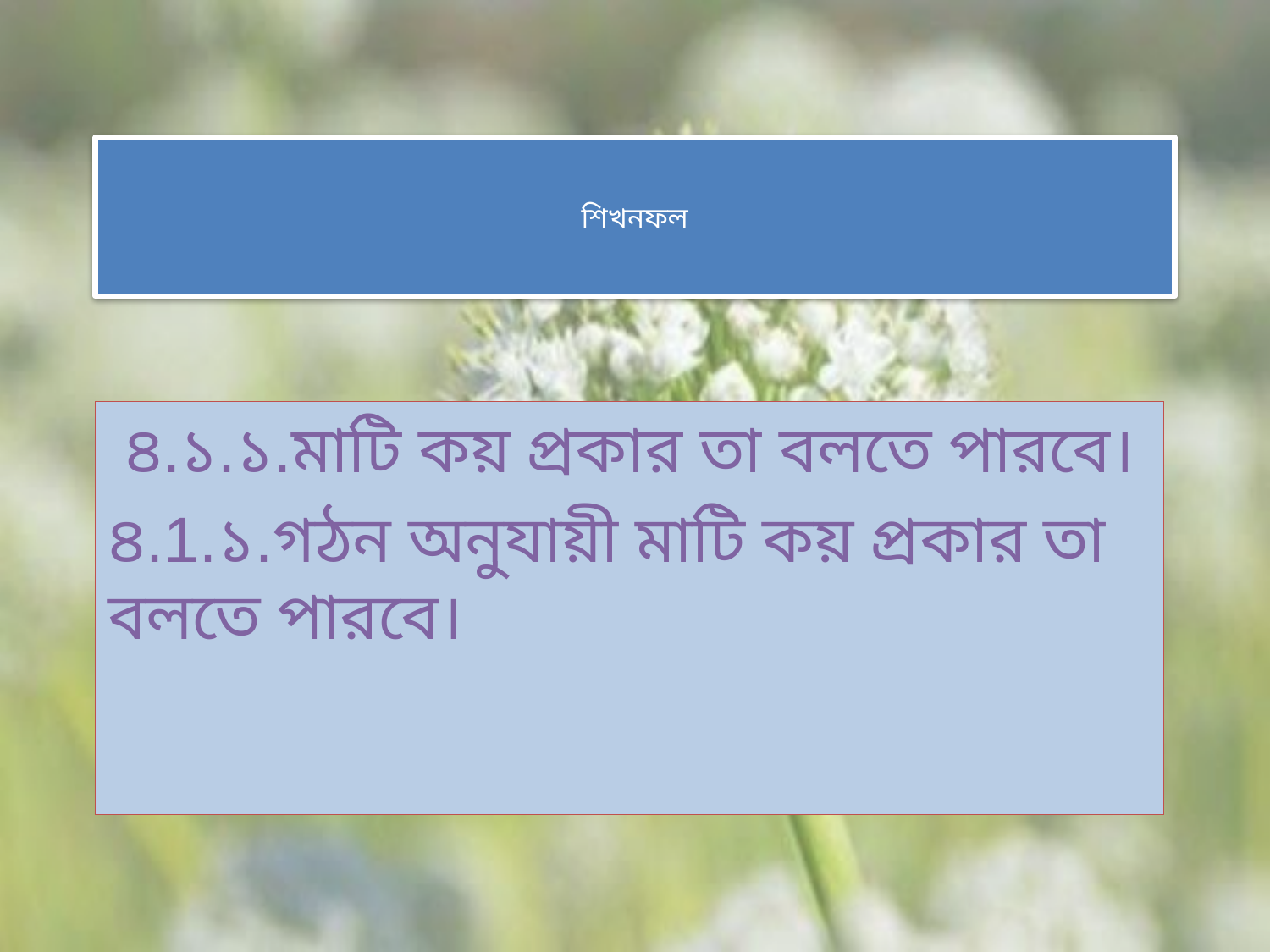

# শিখনফল
 ৪.১.১.মাটি কয় প্রকার তা বলতে পারবে।
৪.1.১.গঠন অনুযায়ী মাটি কয় প্রকার তা বলতে পারবে।